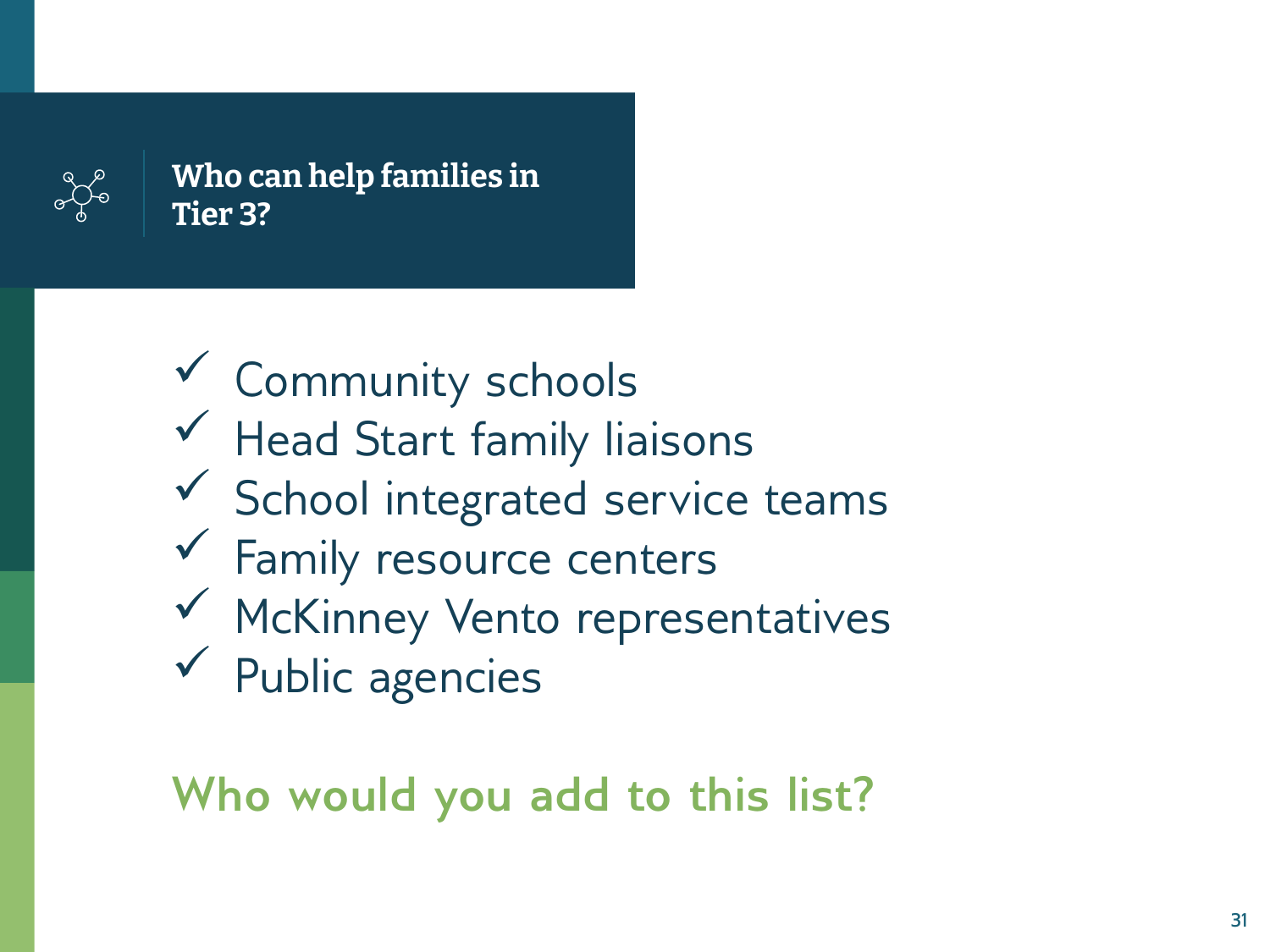

# Who can help families in Tier 3?

Community schools
Head Start family liaisons
School integrated service teams
Family resource centers
McKinney Vento representatives
Public agencies

Who would you add to this list?